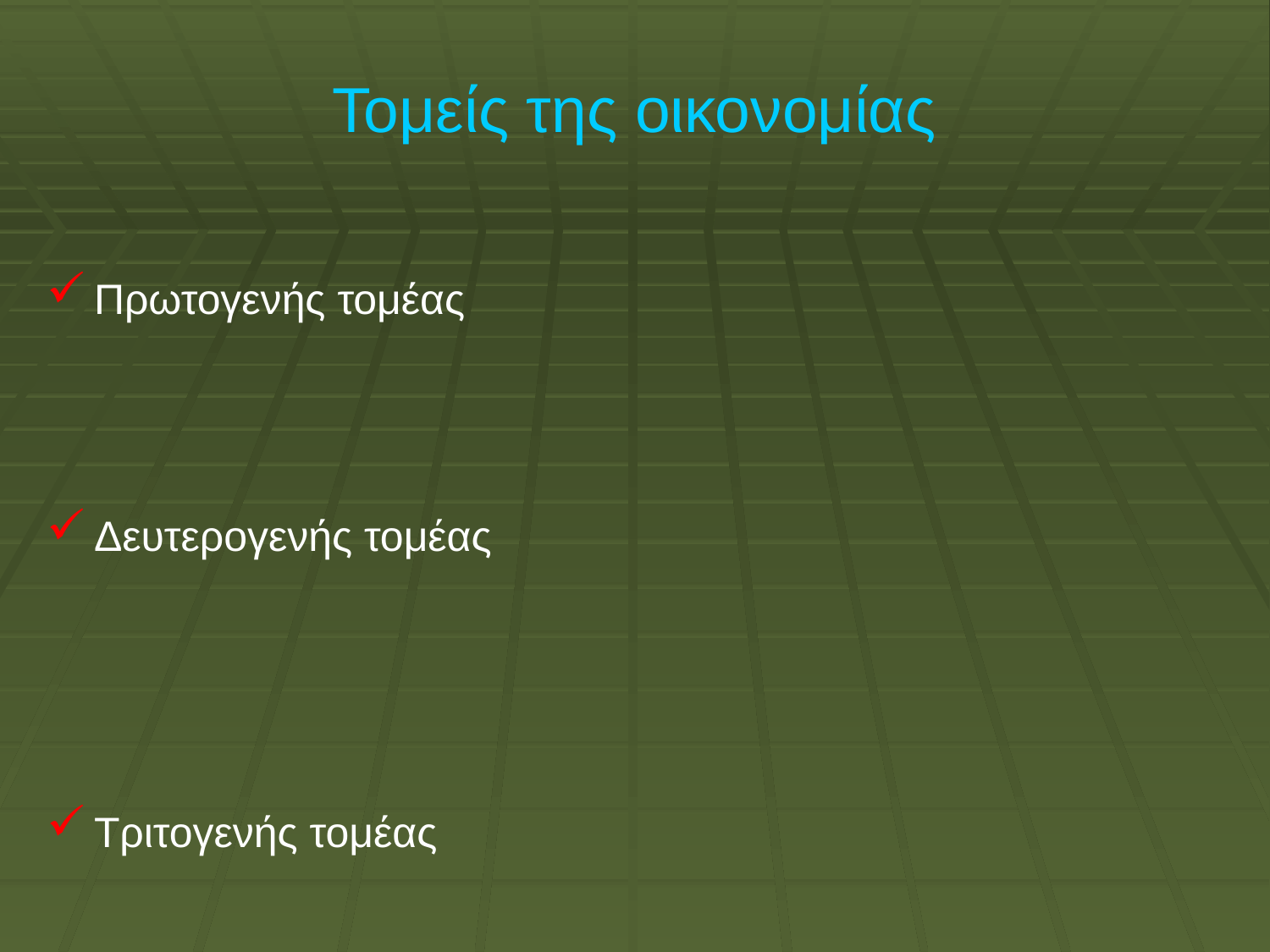

# Τομείς της οικονομίας
Πρωτογενής τομέας

Δευτερογενής τομέας

Τριτογενής τομέας